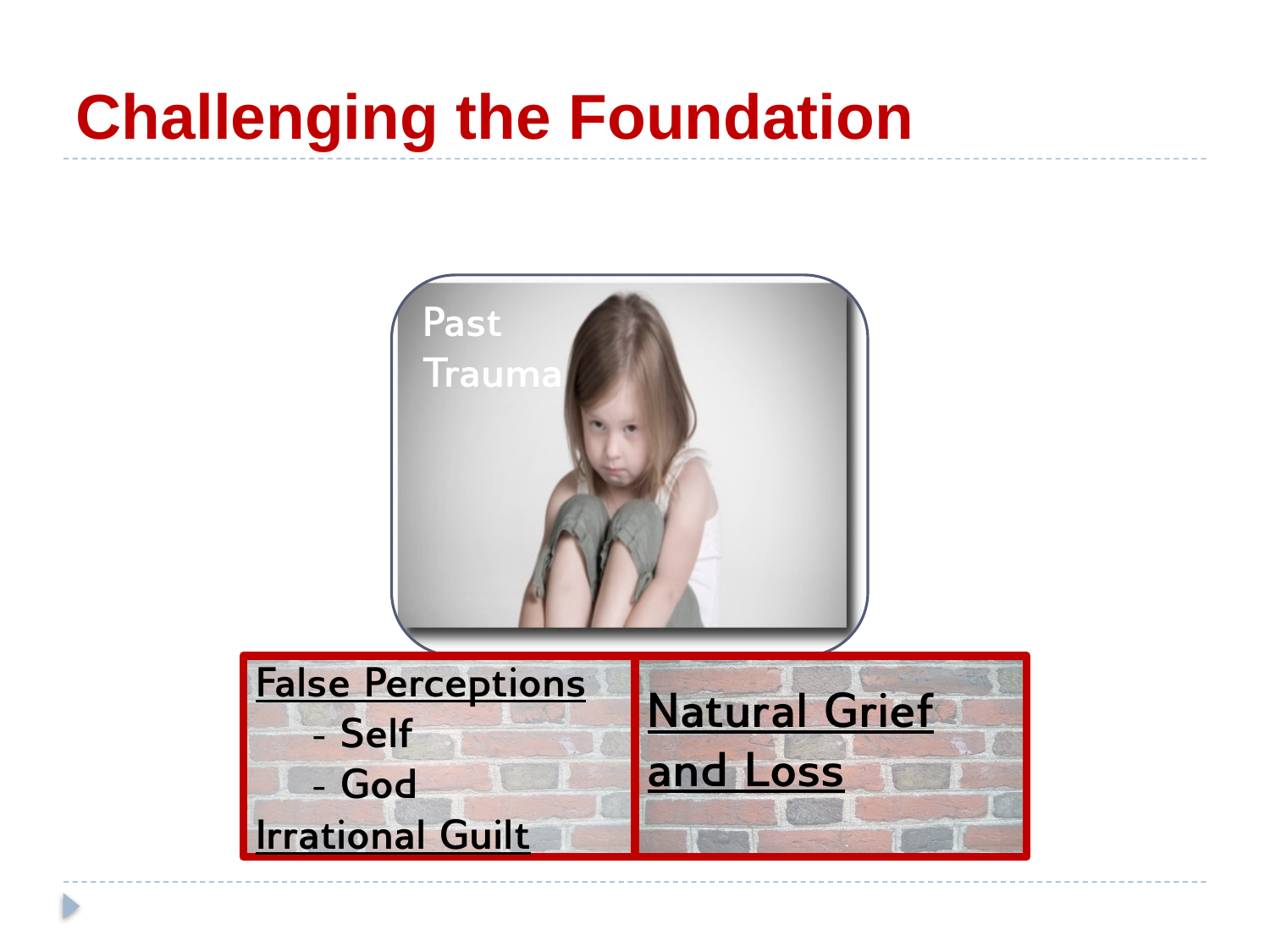

# Challenging the Foundation

Past
Trauma

False Perceptions
    - Self
    - God
Irrational Guilt

Natural Grief and Loss